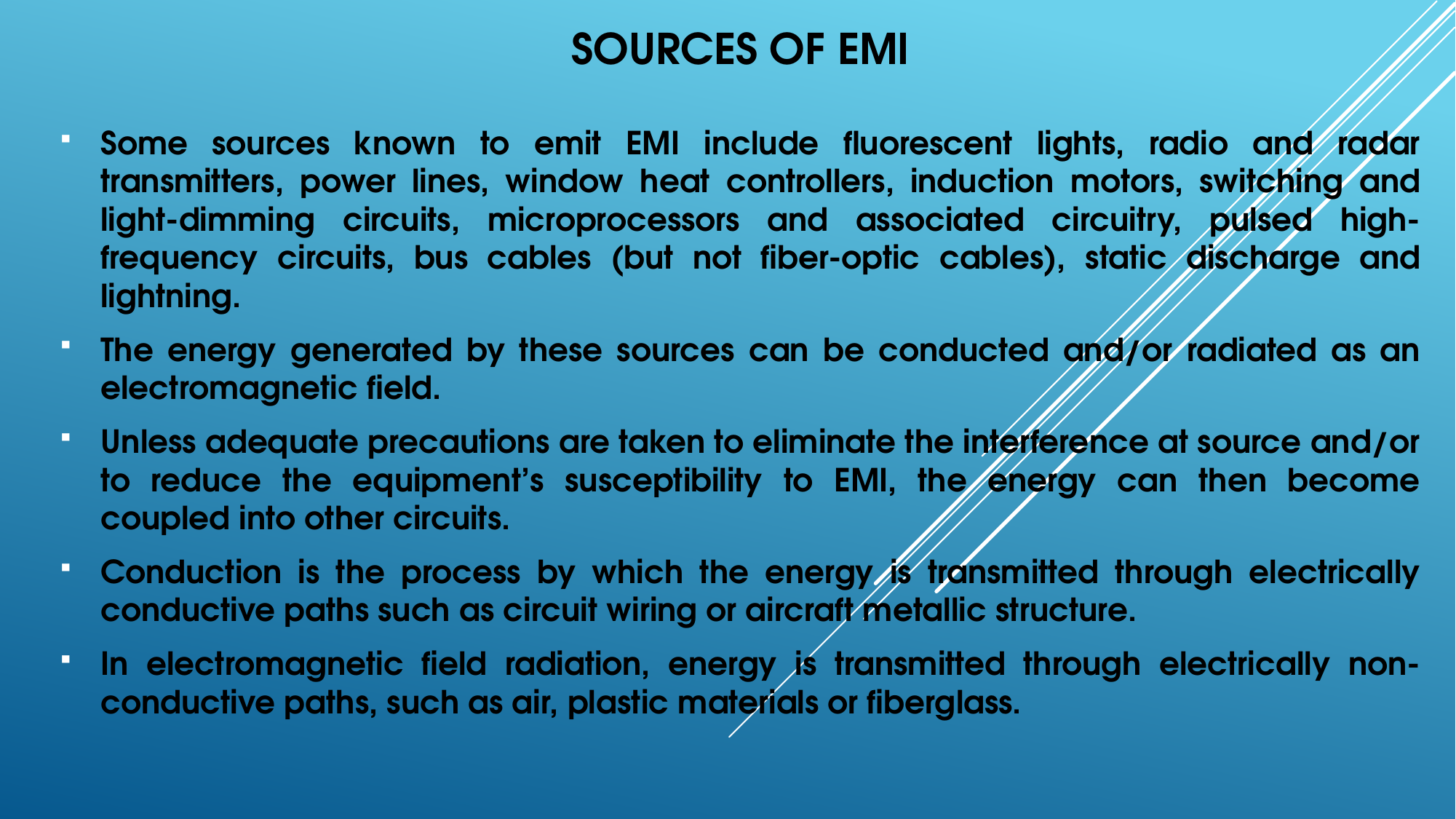

# Sources of EMI
Some sources known to emit EMI include fluorescent lights, radio and radar transmitters, power lines, window heat controllers, induction motors, switching and light-dimming circuits, microprocessors and associated circuitry, pulsed high-frequency circuits, bus cables (but not fiber-optic cables), static discharge and lightning.
The energy generated by these sources can be conducted and/or radiated as an electromagnetic field.
Unless adequate precautions are taken to eliminate the interference at source and/or to reduce the equipment’s susceptibility to EMI, the energy can then become coupled into other circuits.
Conduction is the process by which the energy is transmitted through electrically conductive paths such as circuit wiring or aircraft metallic structure.
In electromagnetic field radiation, energy is transmitted through electrically non-conductive paths, such as air, plastic materials or fiberglass.